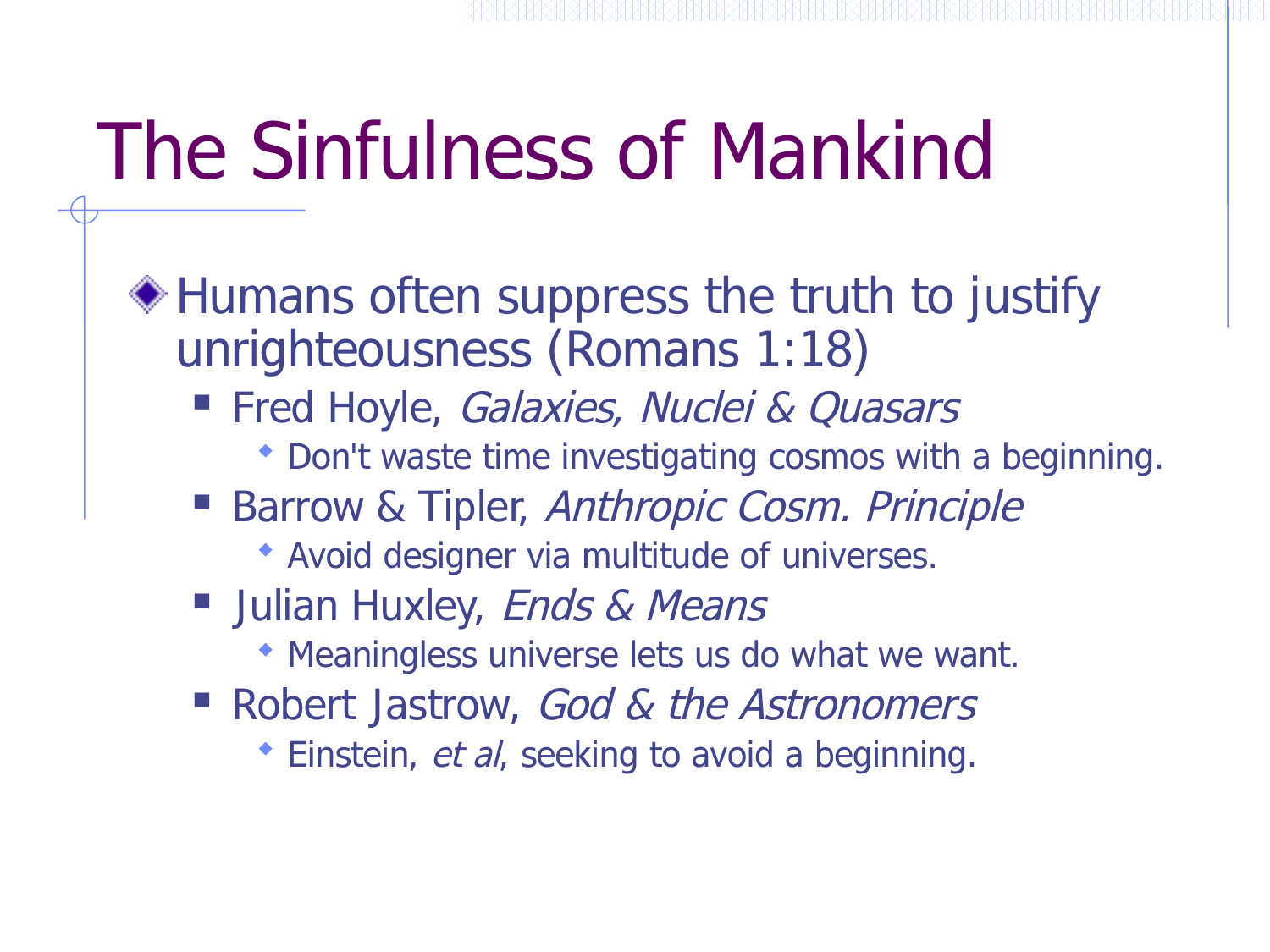

# The Sinfulness of Mankind
Humans often suppress the truth to justify unrighteousness (Romans 1:18)
Fred Hoyle, Galaxies, Nuclei & Quasars
Don't waste time investigating cosmos with a beginning.
Barrow & Tipler, Anthropic Cosm. Principle
Avoid designer via multitude of universes.
Julian Huxley, Ends & Means
Meaningless universe lets us do what we want.
Robert Jastrow, God & the Astronomers
Einstein, et al, seeking to avoid a beginning.